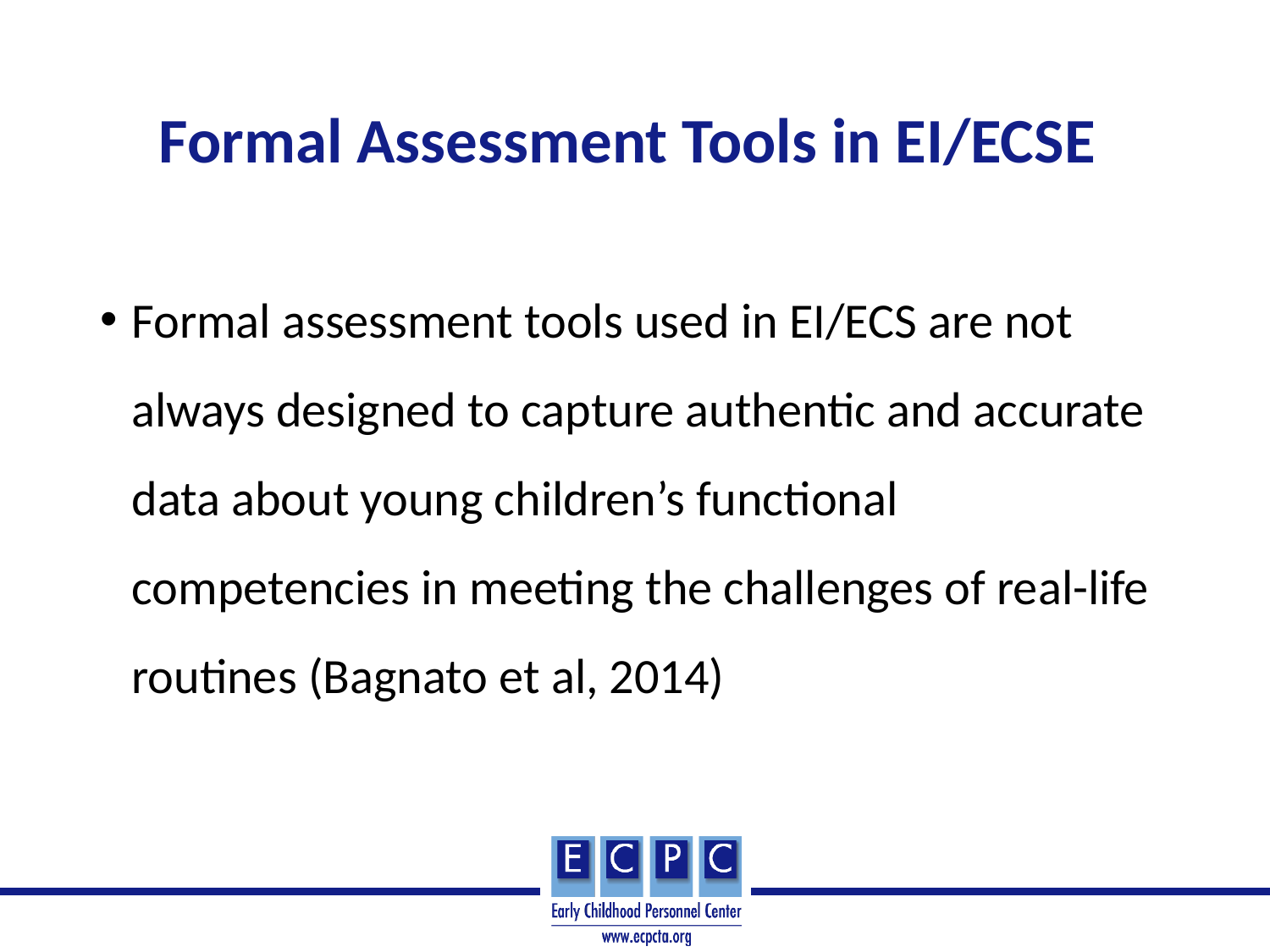

# Formal Assessment Tools in EI/ECSE
Formal assessment tools used in EI/ECS are not always designed to capture authentic and accurate data about young children’s functional competencies in meeting the challenges of real-life routines (Bagnato et al, 2014)